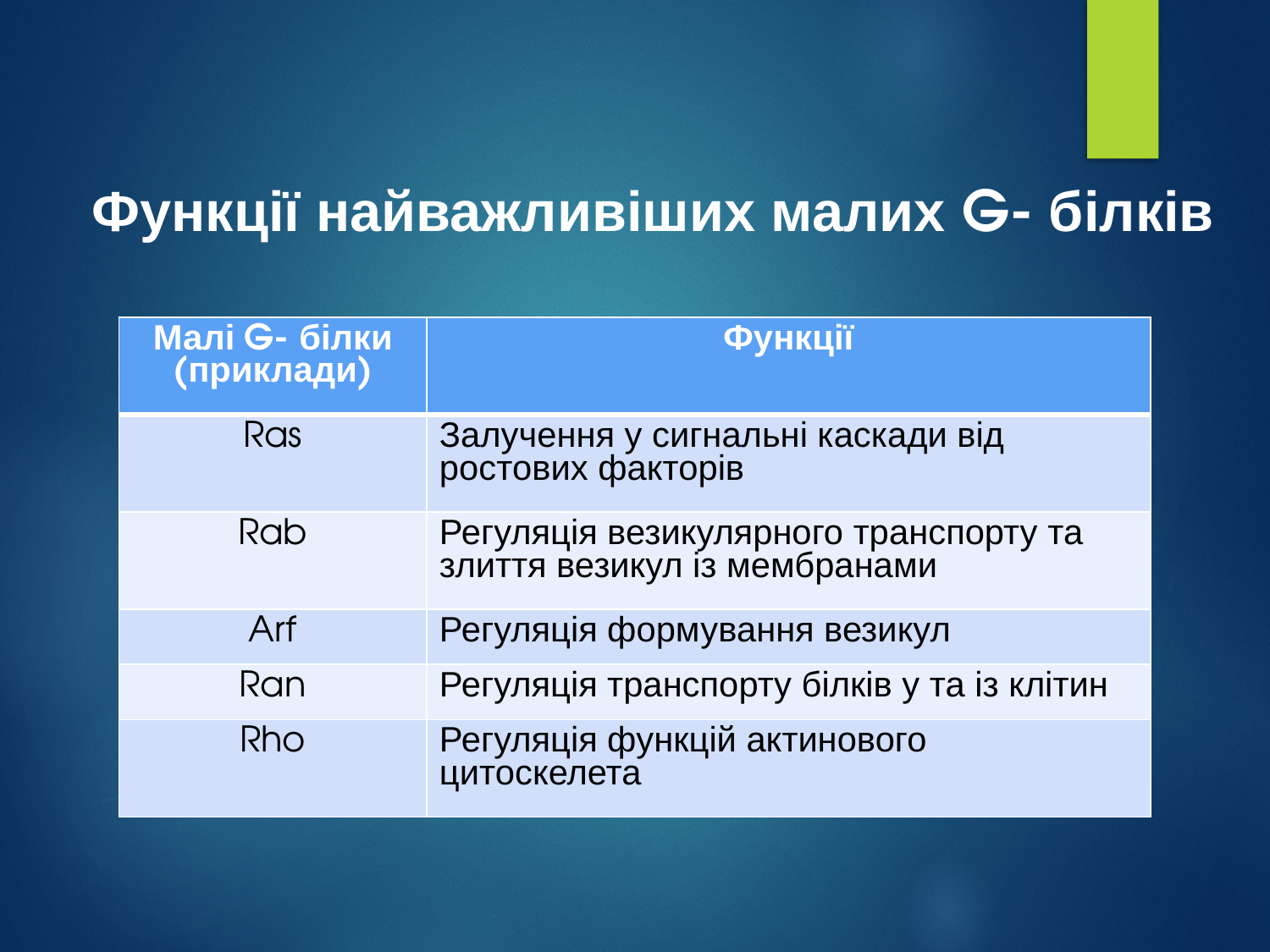

Функції найважливіших малих G- білків
| Малі G- білки (приклади) | Функції |
| --- | --- |
| Ras | Залучення у сигнальні каскади від ростових факторів |
| Rab | Регуляція везикулярного транспорту та злиття везикул із мембранами |
| Arf | Регуляція формування везикул |
| Ran | Регуляція транспорту білків у та із клітин |
| Rho | Регуляція функцій актинового цитоскелета |